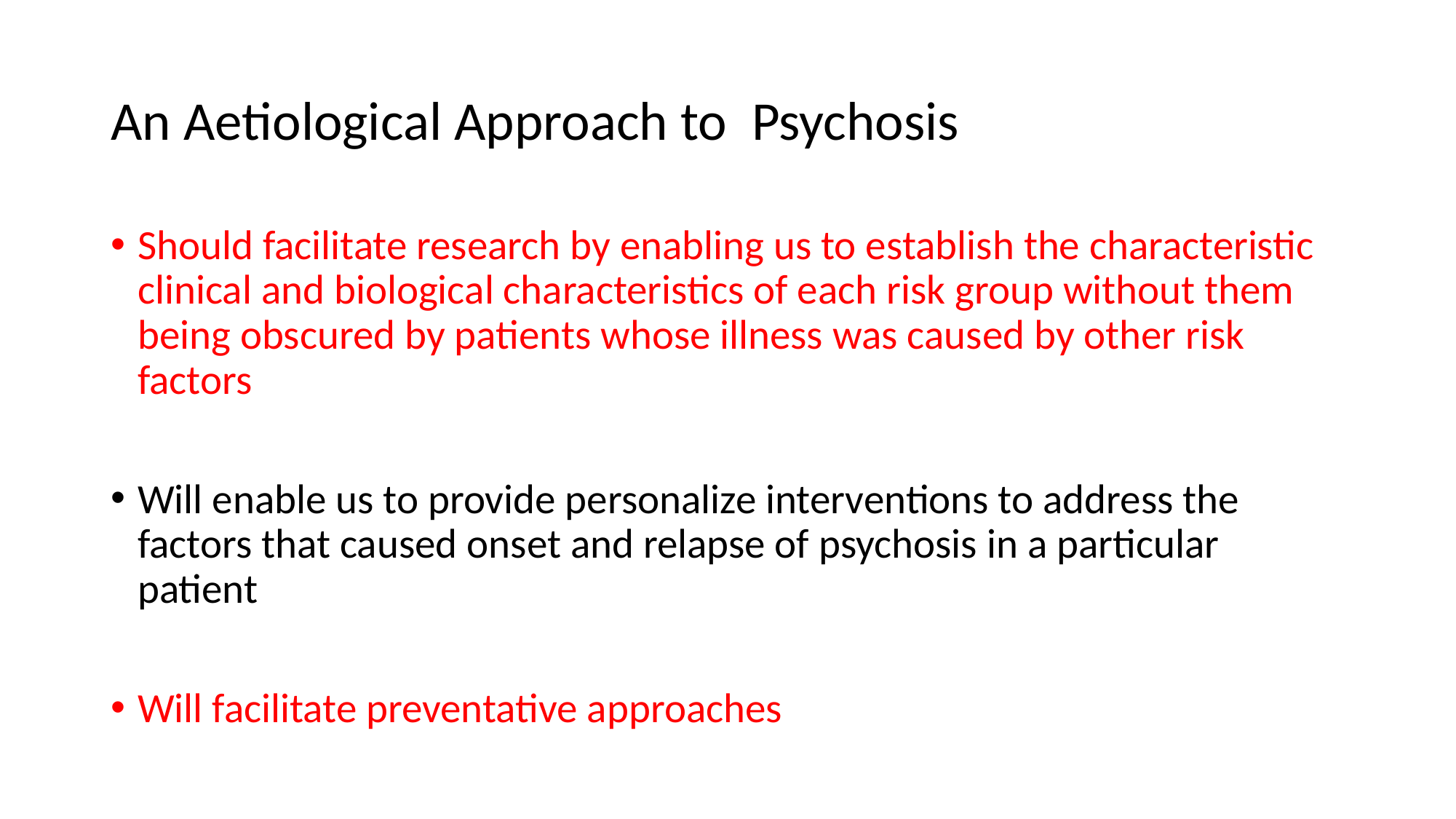

# An Aetiological Approach to  Psychosis
Should facilitate research by enabling us to establish the characteristic clinical and biological characteristics of each risk group without them being obscured by patients whose illness was caused by other risk factors

Will enable us to provide personalize interventions to address the factors that caused onset and relapse of psychosis in a particular patient

Will facilitate preventative approaches